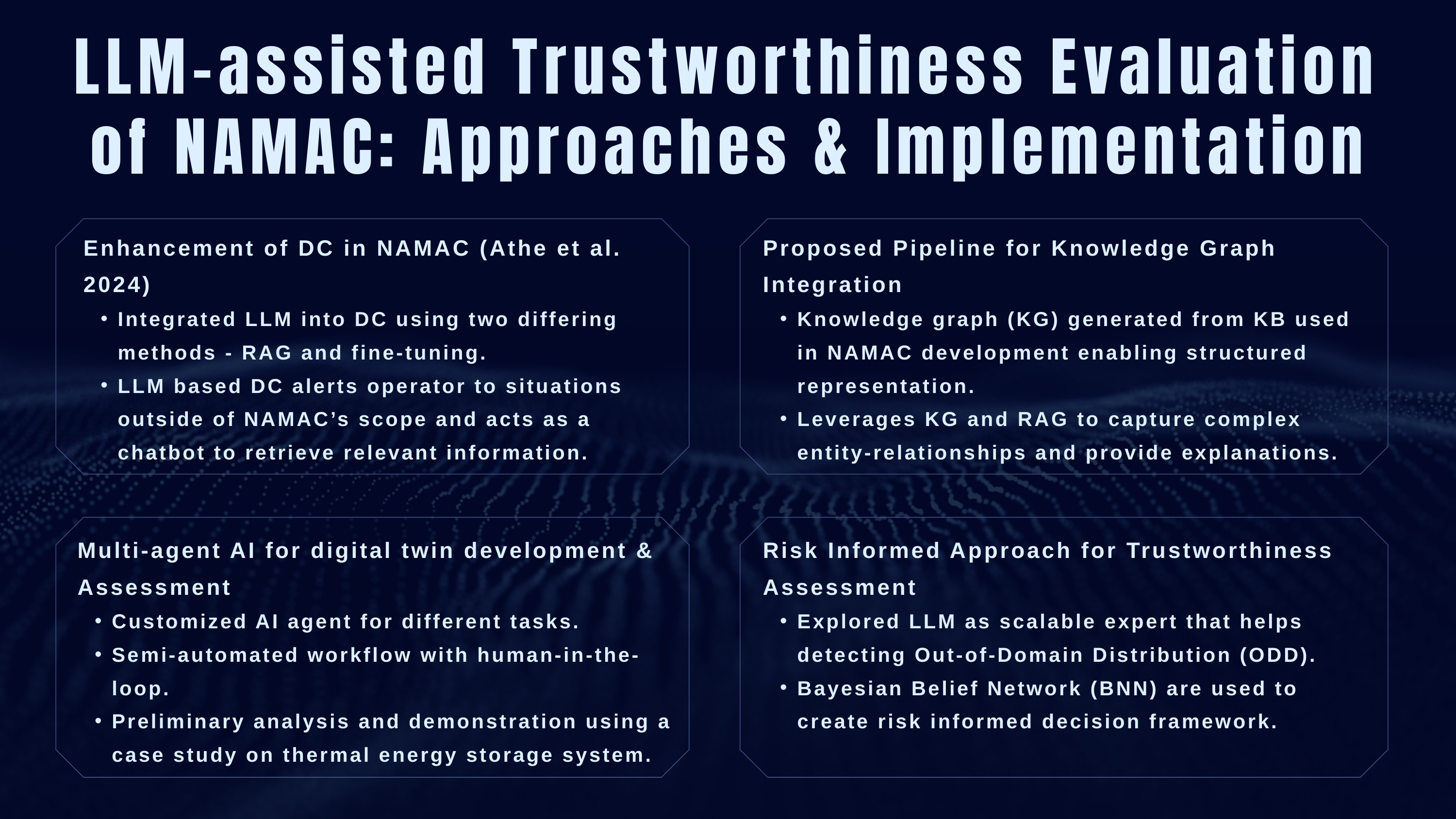

LLM-assisted Trustworthiness Evaluation of NAMAC: Approaches & Implementation

Enhancement of DC in NAMAC (Athe et al. 2024)
Integrated LLM into DC using two differing methods - RAG and fine-tuning.
LLM based DC alerts operator to situations outside of NAMAC’s scope and acts as a chatbot to retrieve relevant information.
Proposed Pipeline for Knowledge Graph Integration
Knowledge graph (KG) generated from KB used in NAMAC development enabling structured representation.
Leverages KG and RAG to capture complex entity-relationships and provide explanations.

Multi-agent AI for digital twin development & Assessment
Customized AI agent for different tasks.
Semi-automated workflow with human-in-the-loop.
Preliminary analysis and demonstration using a case study on thermal energy storage system.
Risk Informed Approach for Trustworthiness Assessment
Explored LLM as scalable expert that helps detecting Out-of-Domain Distribution (ODD).
Bayesian Belief Network (BNN) are used to create risk informed decision framework.